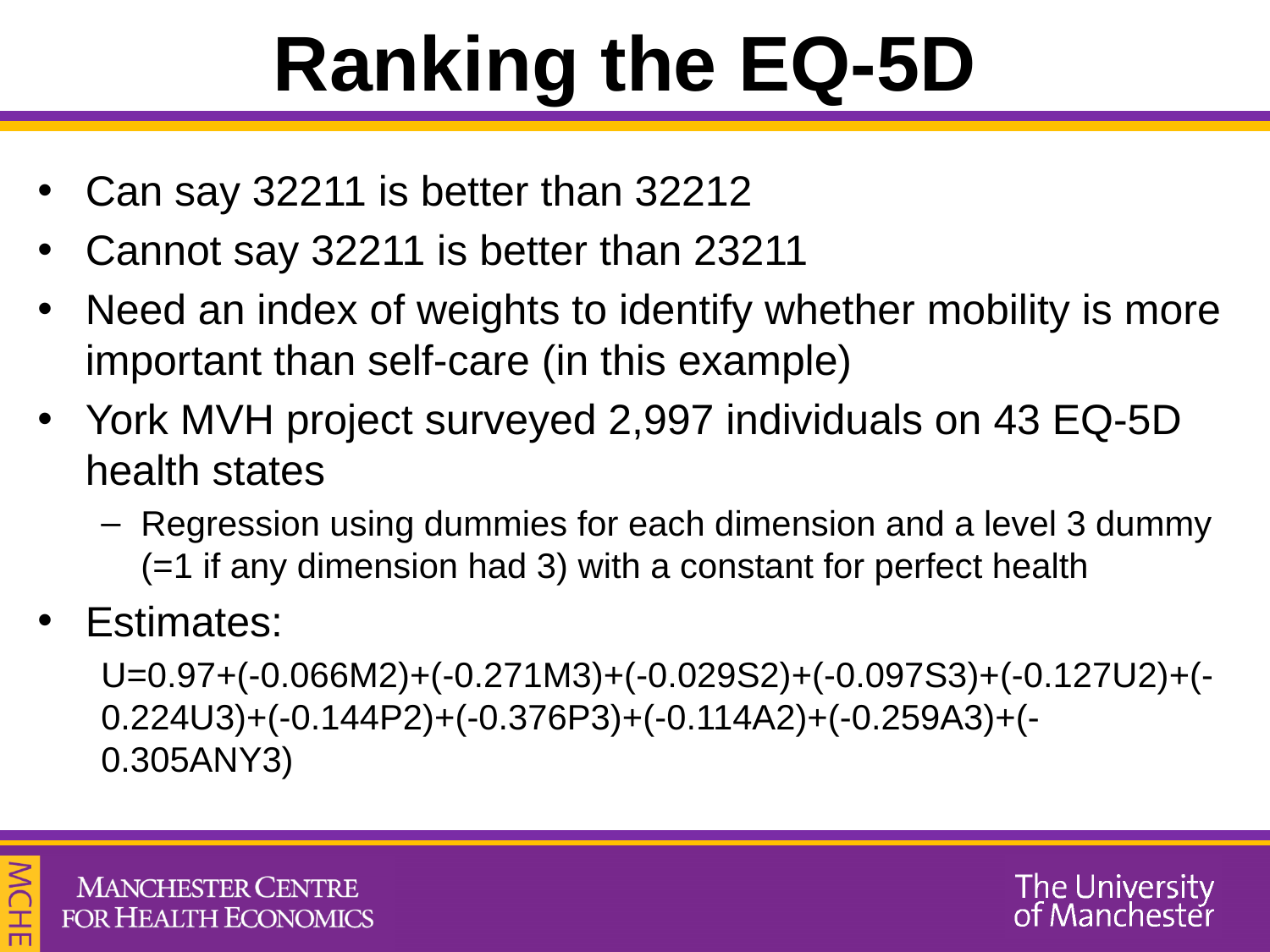

# Ranking the EQ-5D
Can say 32211 is better than 32212
Cannot say 32211 is better than 23211
Need an index of weights to identify whether mobility is more important than self-care (in this example)
York MVH project surveyed 2,997 individuals on 43 EQ-5D health states
Regression using dummies for each dimension and a level 3 dummy (=1 if any dimension had 3) with a constant for perfect health
Estimates:
U=0.97+(-0.066M2)+(-0.271M3)+(-0.029S2)+(-0.097S3)+(-0.127U2)+(-0.224U3)+(-0.144P2)+(-0.376P3)+(-0.114A2)+(-0.259A3)+(-0.305ANY3)